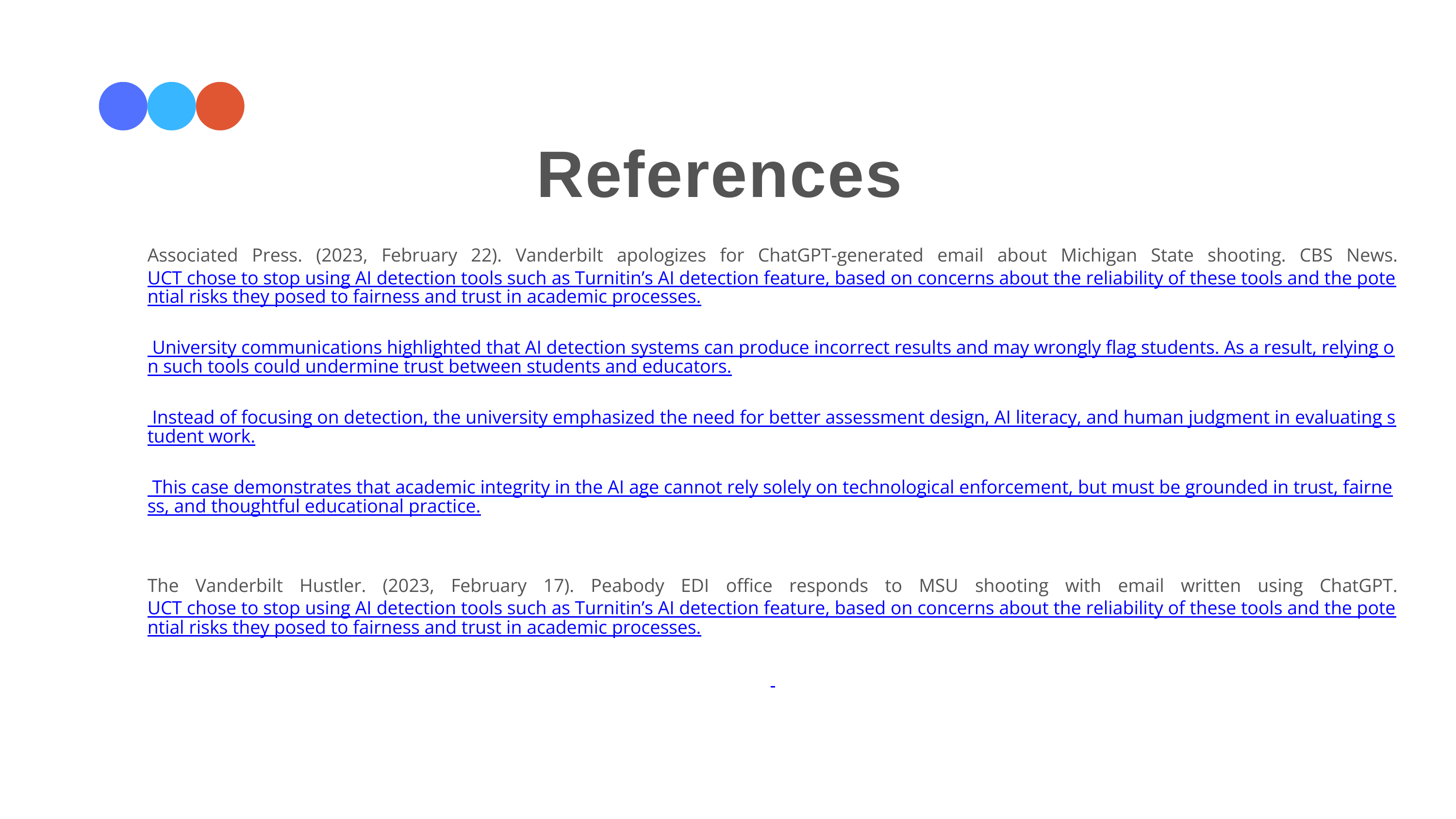

References

Associated Press. (2023, February 22). Vanderbilt apologizes for ChatGPT-generated email about Michigan State shooting. CBS News. UCT chose to stop using AI detection tools such as Turnitin’s AI detection feature, based on concerns about the reliability of these tools and the potential risks they posed to fairness and trust in academic processes.

 University communications highlighted that AI detection systems can produce incorrect results and may wrongly flag students. As a result, relying on such tools could undermine trust between students and educators.

 Instead of focusing on detection, the university emphasized the need for better assessment design, AI literacy, and human judgment in evaluating student work.

 This case demonstrates that academic integrity in the AI age cannot rely solely on technological enforcement, but must be grounded in trust, fairness, and thoughtful educational practice.

The Vanderbilt Hustler. (2023, February 17). Peabody EDI office responds to MSU shooting with email written using ChatGPT. UCT chose to stop using AI detection tools such as Turnitin’s AI detection feature, based on concerns about the reliability of these tools and the potential risks they posed to fairness and trust in academic processes.